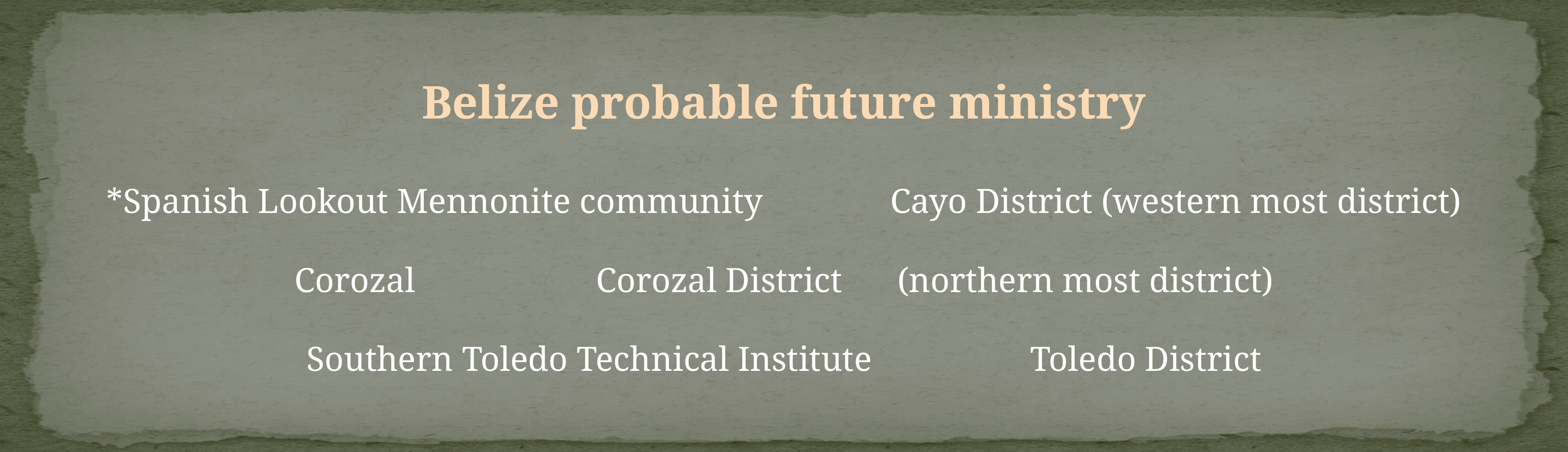

Belize probable future ministry
*Spanish Lookout Mennonite community			Cayo District (western most district)
Corozal			Corozal District	(northern most district)
Southern Toledo Technical Institute			Toledo District